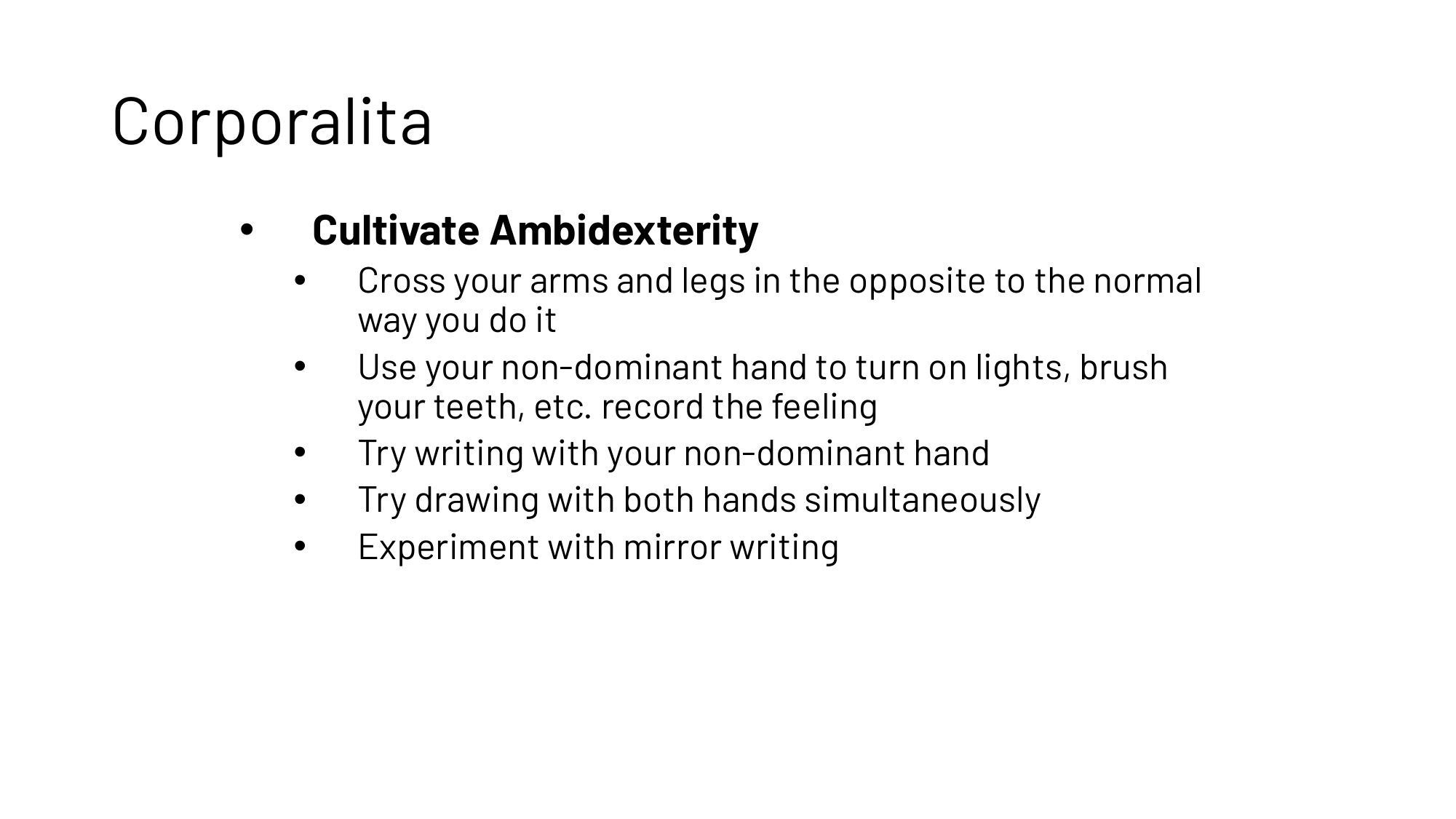

# Corporalita
Cultivate Ambidexterity
Cross your arms and legs in the opposite to the normal way you do it
Use your non-dominant hand to turn on lights, brush your teeth, etc. record the feeling
Try writing with your non-dominant hand
Try drawing with both hands simultaneously
Experiment with mirror writing